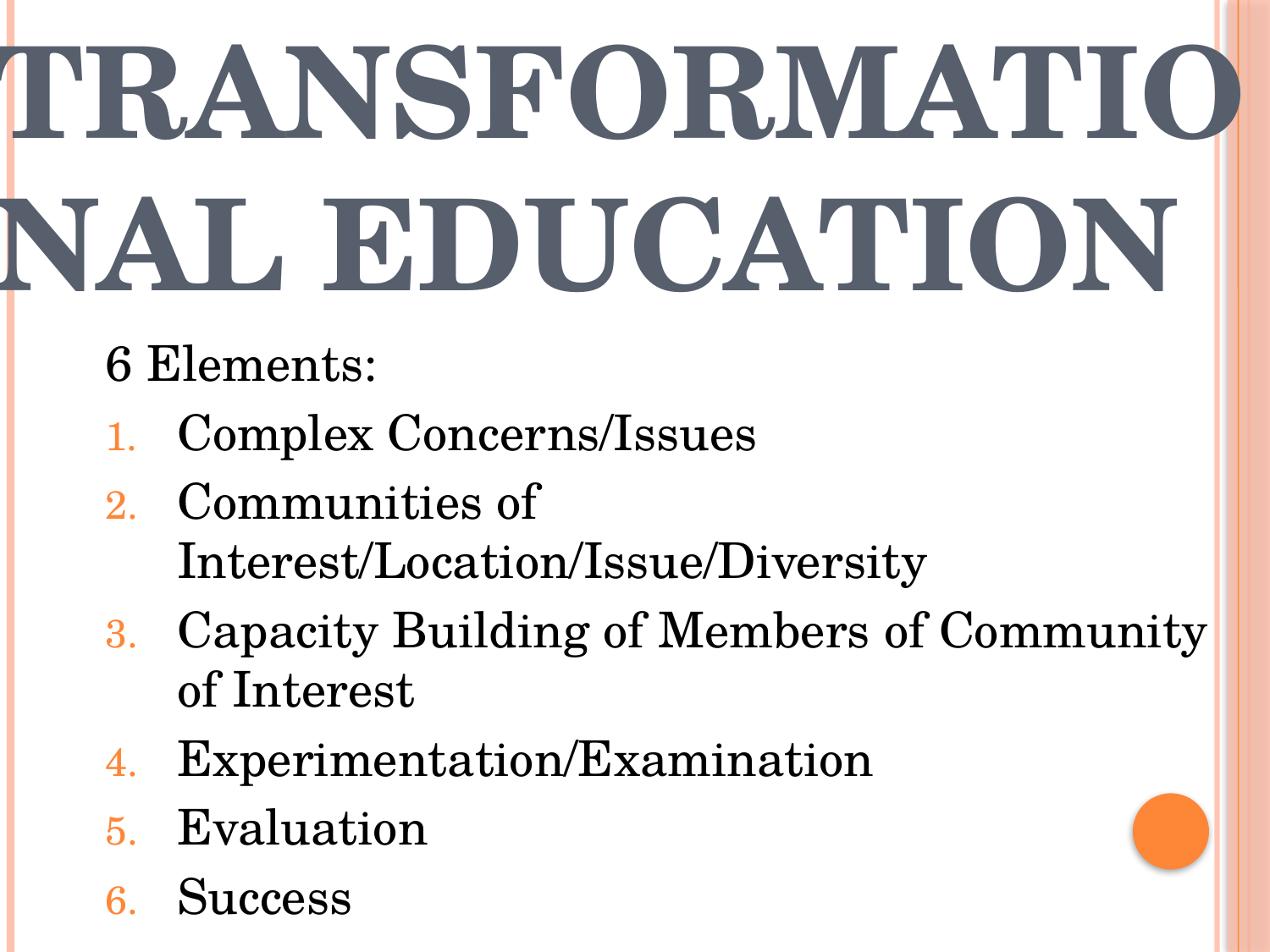

Transformational Education
6 Elements:
Complex Concerns/Issues
Communities of Interest/Location/Issue/Diversity
Capacity Building of Members of Community of Interest
Experimentation/Examination
Evaluation
Success